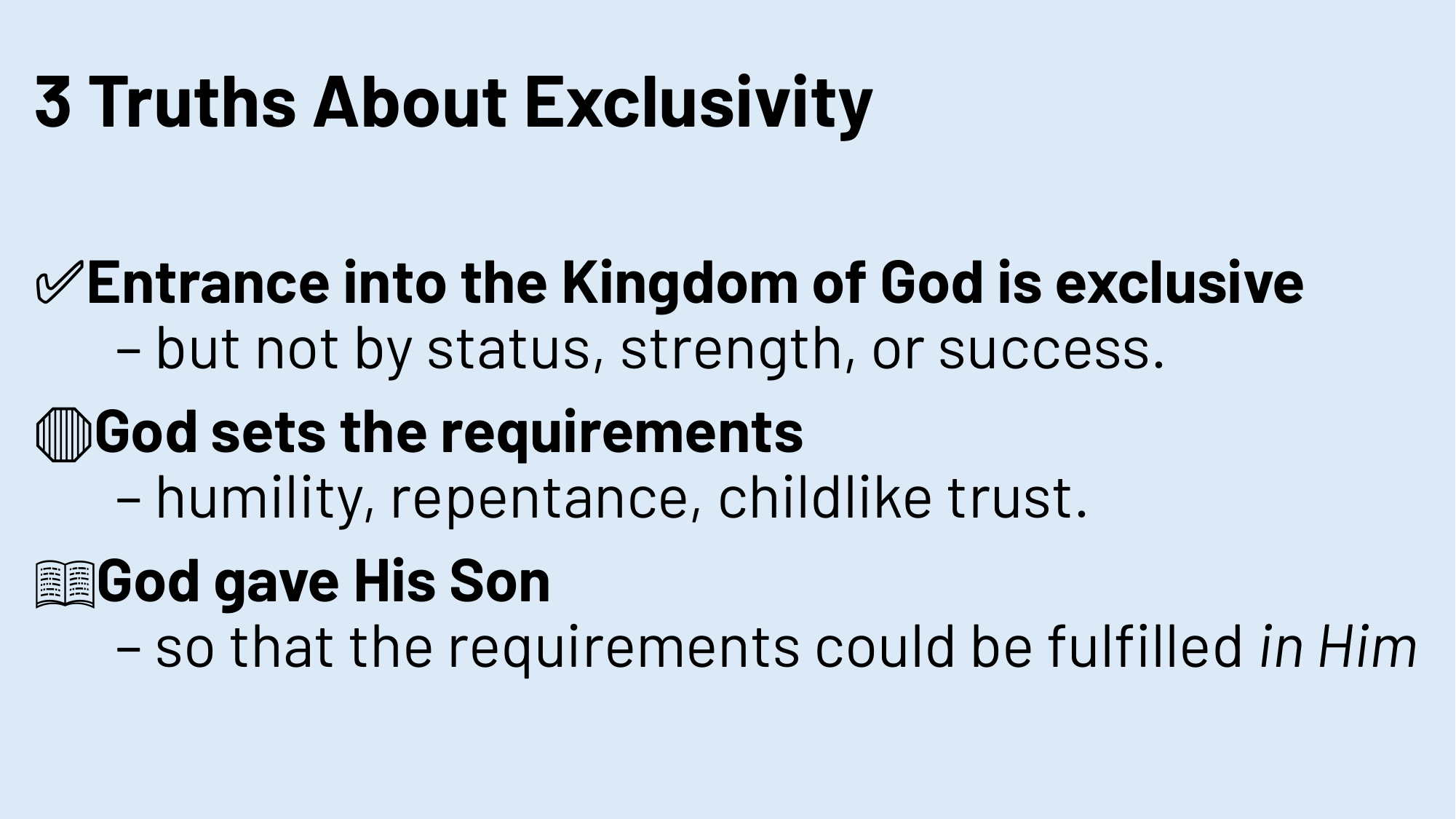

3 Truths About Exclusivity

✅Entrance into the Kingdom of God is exclusive
	– but not by status, strength, or success.
🛑God sets the requirements
	– humility, repentance, childlike trust.
📖God gave His Son
	– so that the requirements could be fulfilled in Him